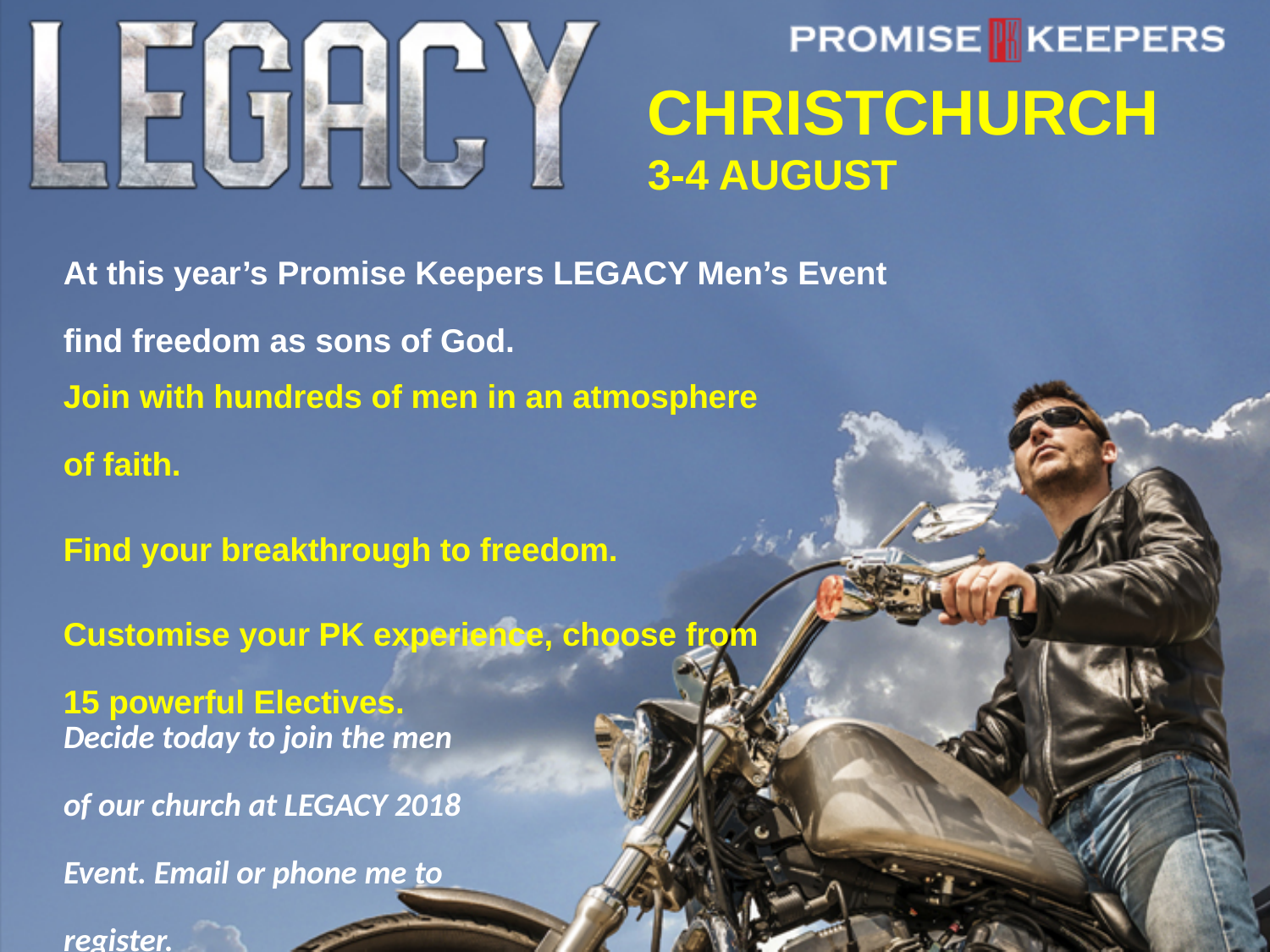

CHRISTCHURCH
3-4 AUGUST
At this year’s Promise Keepers LEGACY Men’s Event
find freedom as sons of God.
Join with hundreds of men in an atmosphere of faith.
Find your breakthrough to freedom.
Customise your PK experience, choose from 15 powerful Electives.
Decide today to join the men of our church at LEGACY 2018 Event. Email or phone me to register.